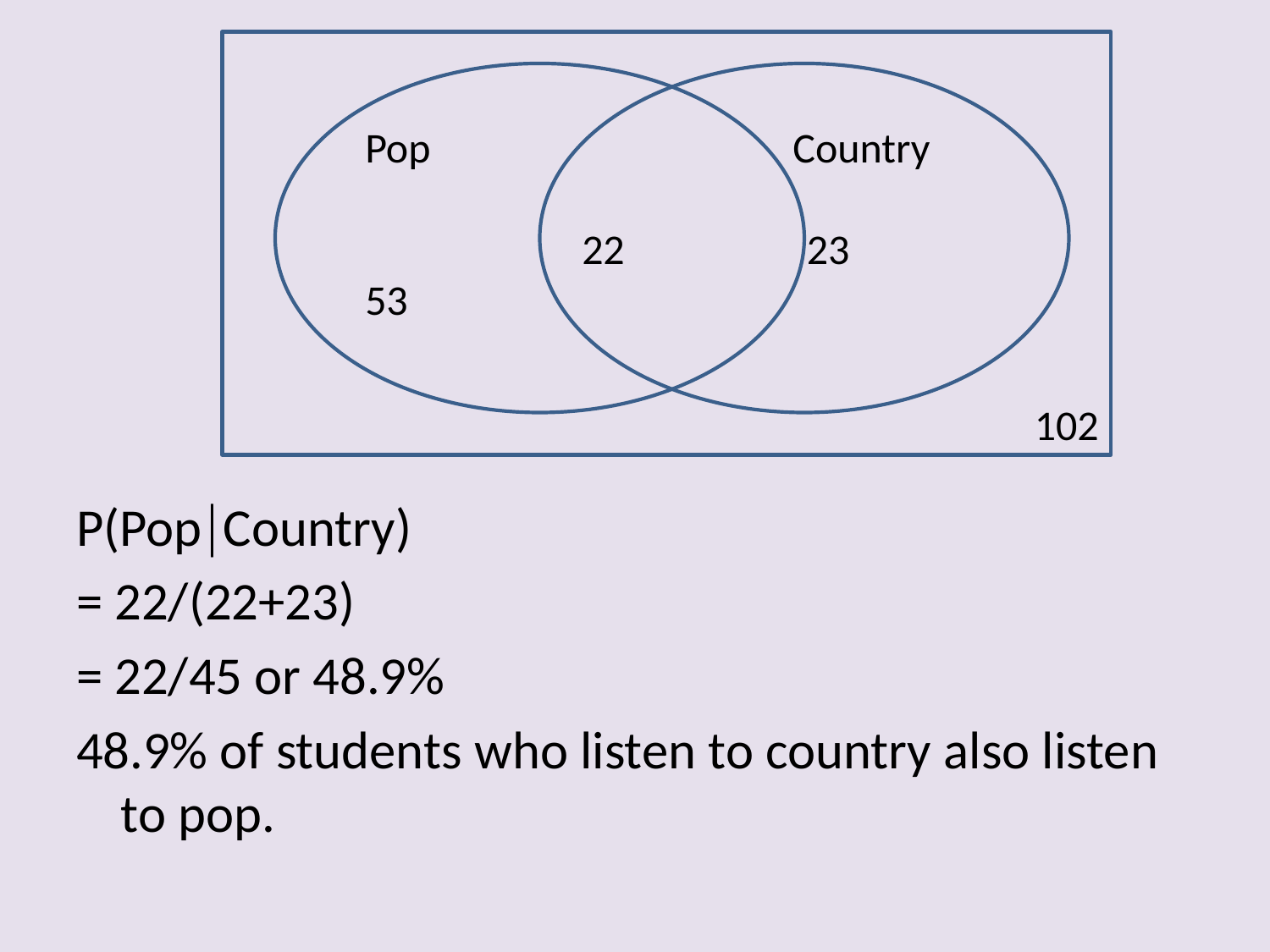

102
Pop
                                          	22
53
            Country

     23
P(Pop|Country)
= 22/(22+23)
= 22/45 or 48.9%
48.9% of students who listen to country also listen to pop.